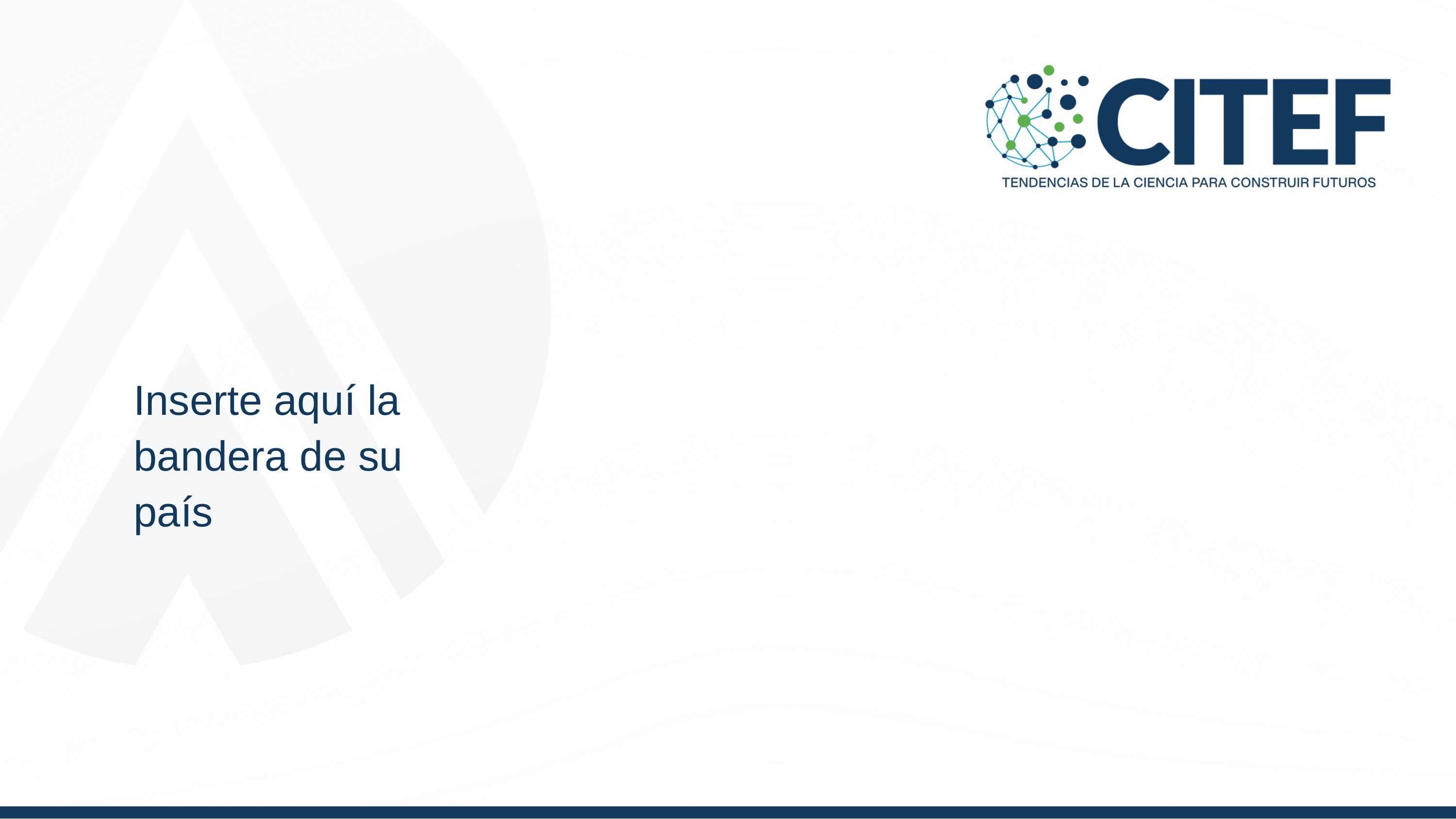

Inserte aquí la bandera de su país